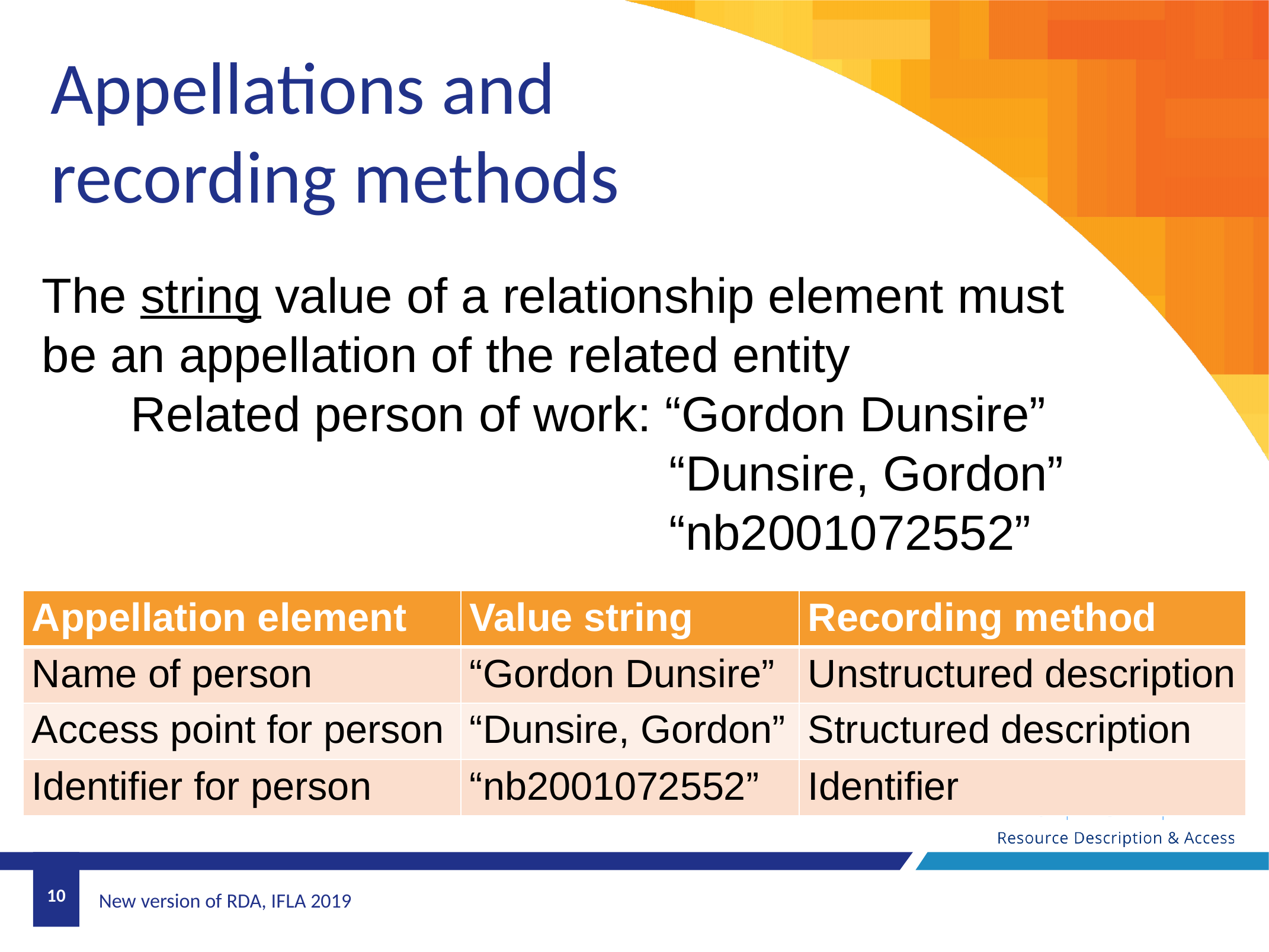

Appellations and recording methods
The string value of a relationship element must be an appellation of the related entity
Related person of work: “Gordon Dunsire”
“Dunsire, Gordon”
“nb2001072552”
| Appellation element | Value string | Recording method |
| --- | --- | --- |
| Name of person | “Gordon Dunsire” | Unstructured description |
| Access point for person | “Dunsire, Gordon” | Structured description |
| Identifier for person | “nb2001072552” | Identifier |
10